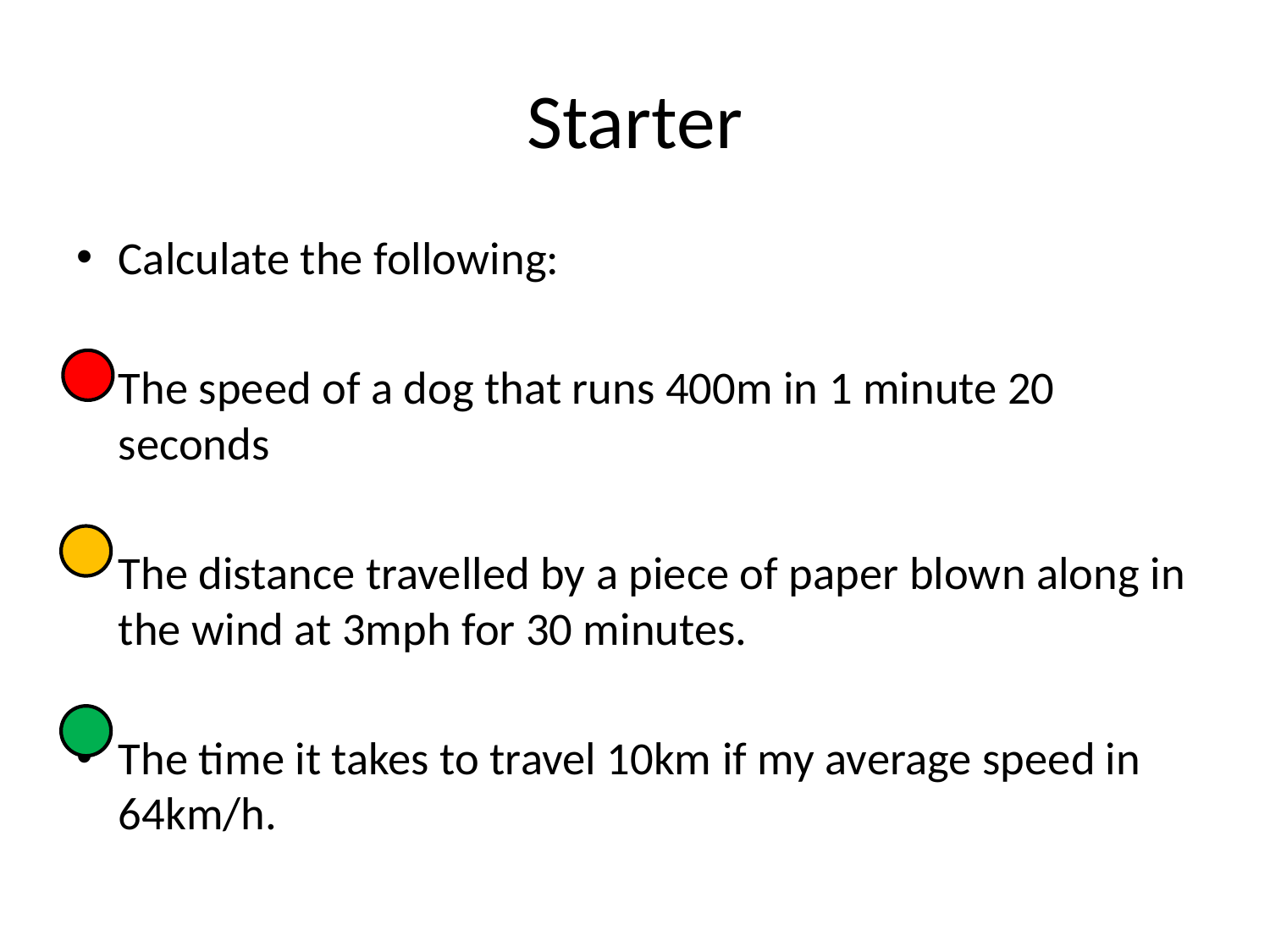

# Starter
Calculate the following:

The speed of a dog that runs 400m in 1 minute 20 seconds

The distance travelled by a piece of paper blown along in the wind at 3mph for 30 minutes.

The time it takes to travel 10km if my average speed in 64km/h.